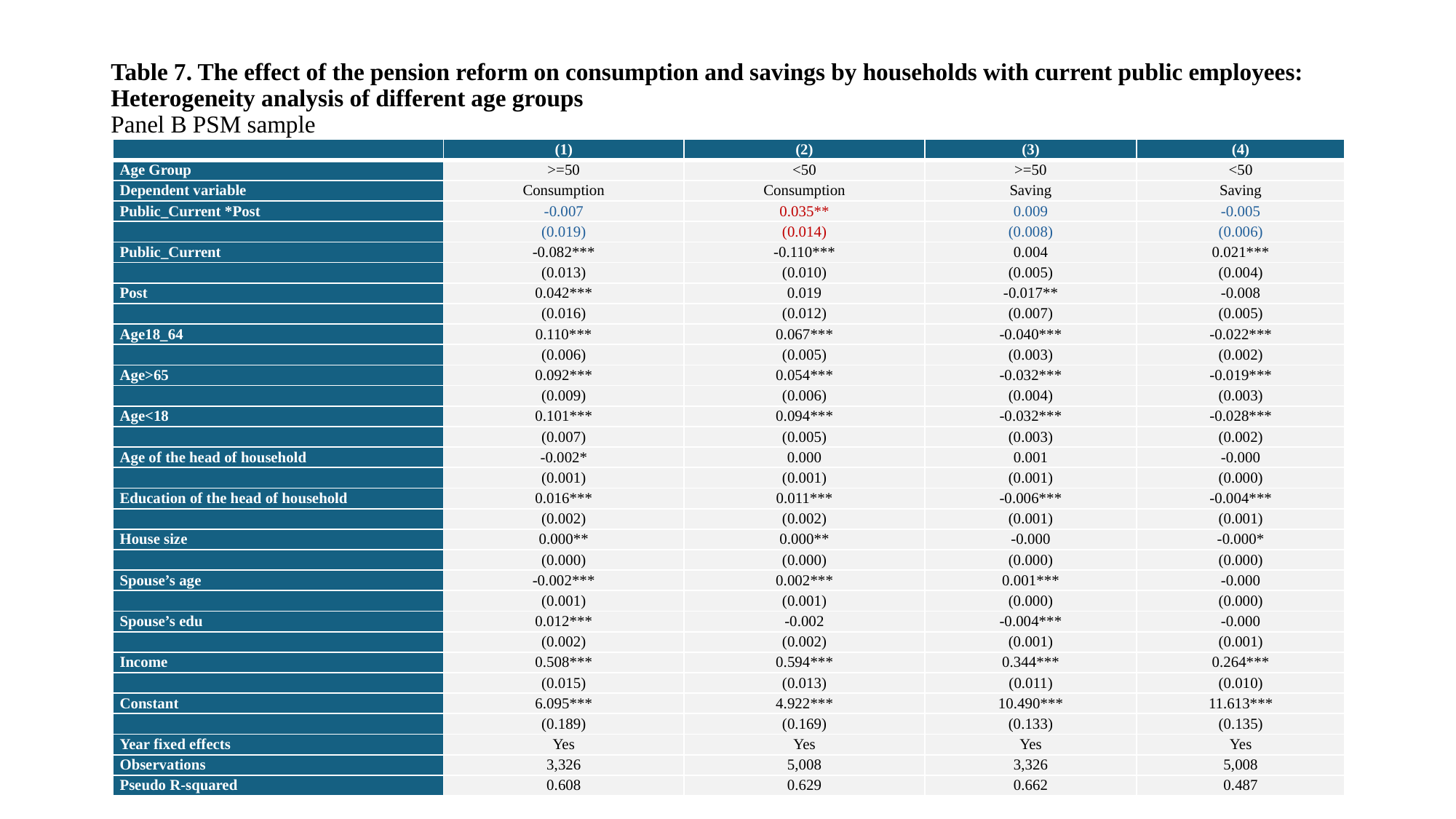

# Table 7. The effect of the pension reform on consumption and savings by households with current public employees: Heterogeneity analysis of different age groups Panel B PSM sample
|  | (1) | (2) | (3) | (4) |
| --- | --- | --- | --- | --- |
| Age Group | >=50 | <50 | >=50 | <50 |
| Dependent variable | Consumption | Consumption | Saving | Saving |
| Public\_Current \*Post | -0.007 | 0.035\*\* | 0.009 | -0.005 |
|  | (0.019) | (0.014) | (0.008) | (0.006) |
| Public\_Current | -0.082\*\*\* | -0.110\*\*\* | 0.004 | 0.021\*\*\* |
|  | (0.013) | (0.010) | (0.005) | (0.004) |
| Post | 0.042\*\*\* | 0.019 | -0.017\*\* | -0.008 |
|  | (0.016) | (0.012) | (0.007) | (0.005) |
| Age18\_64 | 0.110\*\*\* | 0.067\*\*\* | -0.040\*\*\* | -0.022\*\*\* |
|  | (0.006) | (0.005) | (0.003) | (0.002) |
| Age>65 | 0.092\*\*\* | 0.054\*\*\* | -0.032\*\*\* | -0.019\*\*\* |
|  | (0.009) | (0.006) | (0.004) | (0.003) |
| Age<18 | 0.101\*\*\* | 0.094\*\*\* | -0.032\*\*\* | -0.028\*\*\* |
|  | (0.007) | (0.005) | (0.003) | (0.002) |
| Age of the head of household | -0.002\* | 0.000 | 0.001 | -0.000 |
|  | (0.001) | (0.001) | (0.001) | (0.000) |
| Education of the head of household | 0.016\*\*\* | 0.011\*\*\* | -0.006\*\*\* | -0.004\*\*\* |
|  | (0.002) | (0.002) | (0.001) | (0.001) |
| House size | 0.000\*\* | 0.000\*\* | -0.000 | -0.000\* |
|  | (0.000) | (0.000) | (0.000) | (0.000) |
| Spouse’s age | -0.002\*\*\* | 0.002\*\*\* | 0.001\*\*\* | -0.000 |
|  | (0.001) | (0.001) | (0.000) | (0.000) |
| Spouse’s edu | 0.012\*\*\* | -0.002 | -0.004\*\*\* | -0.000 |
|  | (0.002) | (0.002) | (0.001) | (0.001) |
| Income | 0.508\*\*\* | 0.594\*\*\* | 0.344\*\*\* | 0.264\*\*\* |
|  | (0.015) | (0.013) | (0.011) | (0.010) |
| Constant | 6.095\*\*\* | 4.922\*\*\* | 10.490\*\*\* | 11.613\*\*\* |
|  | (0.189) | (0.169) | (0.133) | (0.135) |
| Year fixed effects | Yes | Yes | Yes | Yes |
| Observations | 3,326 | 5,008 | 3,326 | 5,008 |
| Pseudo R-squared | 0.608 | 0.629 | 0.662 | 0.487 |